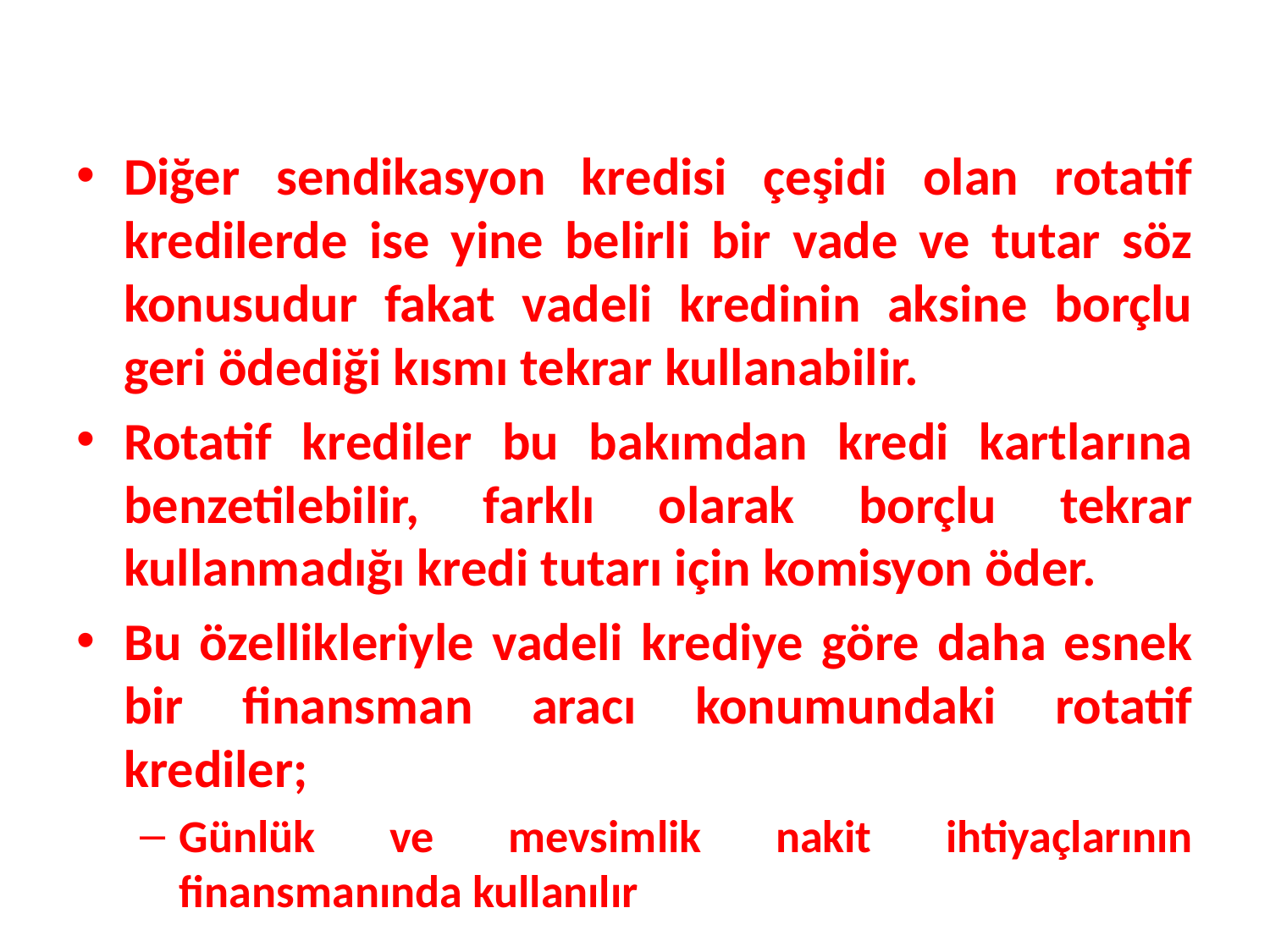

Diğer sendikasyon kredisi çeşidi olan rotatif kredilerde ise yine belirli bir vade ve tutar söz konusudur fakat vadeli kredinin aksine borçlu geri ödediği kısmı tekrar kullanabilir.
Rotatif krediler bu bakımdan kredi kartlarına benzetilebilir, farklı olarak borçlu tekrar kullanmadığı kredi tutarı için komisyon öder.
Bu özellikleriyle vadeli krediye göre daha esnek bir finansman aracı konumundaki rotatif krediler;
Günlük ve mevsimlik nakit ihtiyaçlarının finansmanında kullanılır